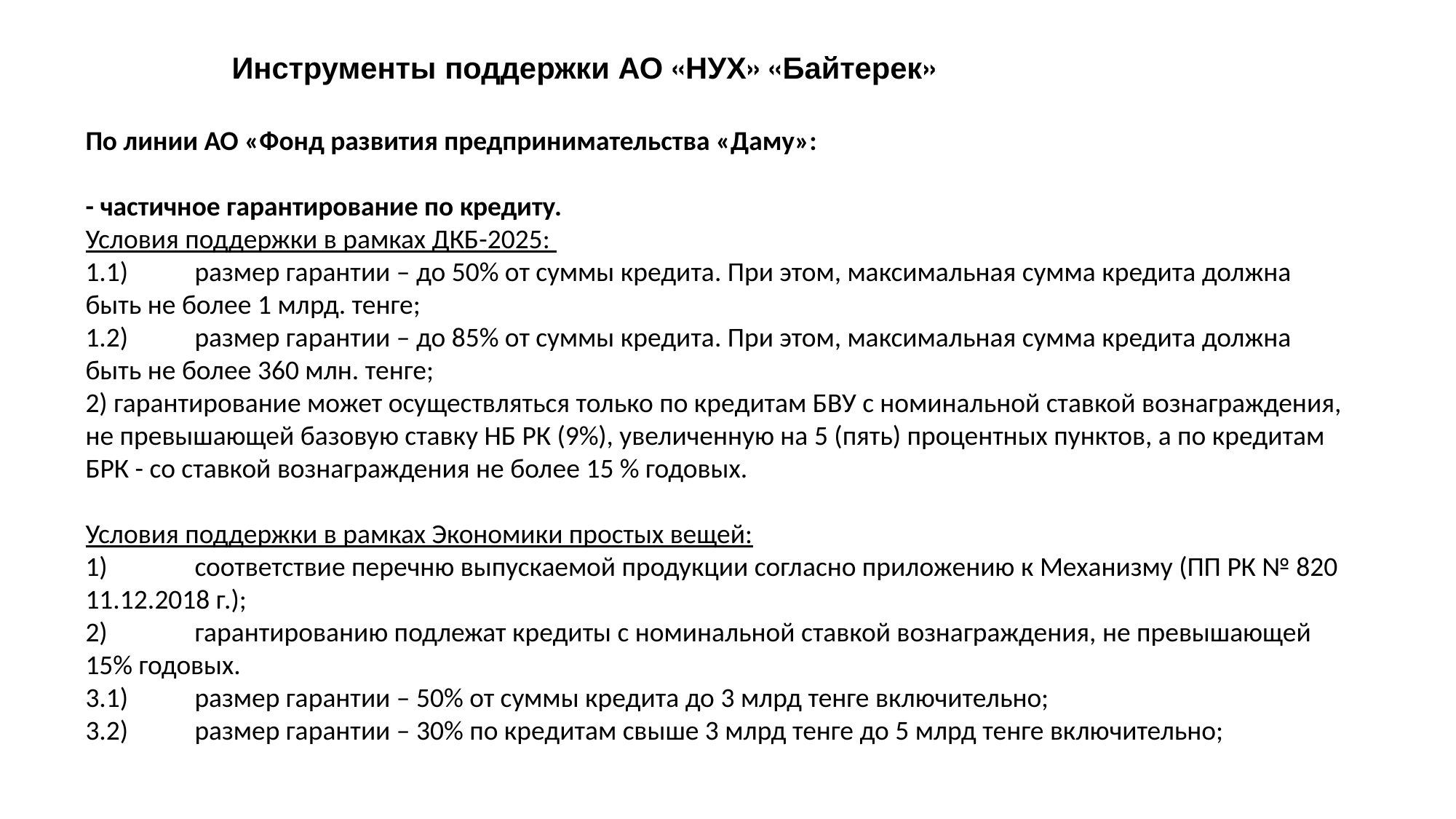

# Инструменты поддержки АО «НУХ» «Байтерек»
По линии АО «Фонд развития предпринимательства «Даму»:

- частичное гарантирование по кредиту.
Условия поддержки в рамках ДКБ-2025:
1.1)	размер гарантии – до 50% от суммы кредита. При этом, максимальная сумма кредита должна быть не более 1 млрд. тенге;
1.2)	размер гарантии – до 85% от суммы кредита. При этом, максимальная сумма кредита должна быть не более 360 млн. тенге;
2) гарантирование может осуществляться только по кредитам БВУ с номинальной ставкой вознаграждения, не превышающей базовую ставку НБ РК (9%), увеличенную на 5 (пять) процентных пунктов, а по кредитам БРК - со ставкой вознаграждения не более 15 % годовых.

Условия поддержки в рамках Экономики простых вещей:
1)	соответствие перечню выпускаемой продукции согласно приложению к Механизму (ПП РК № 820 11.12.2018 г.);
2)	гарантированию подлежат кредиты с номинальной ставкой вознаграждения, не превышающей 15% годовых.
3.1)	размер гарантии – 50% от суммы кредита до 3 млрд тенге включительно;
3.2)	размер гарантии – 30% по кредитам свыше 3 млрд тенге до 5 млрд тенге включительно;